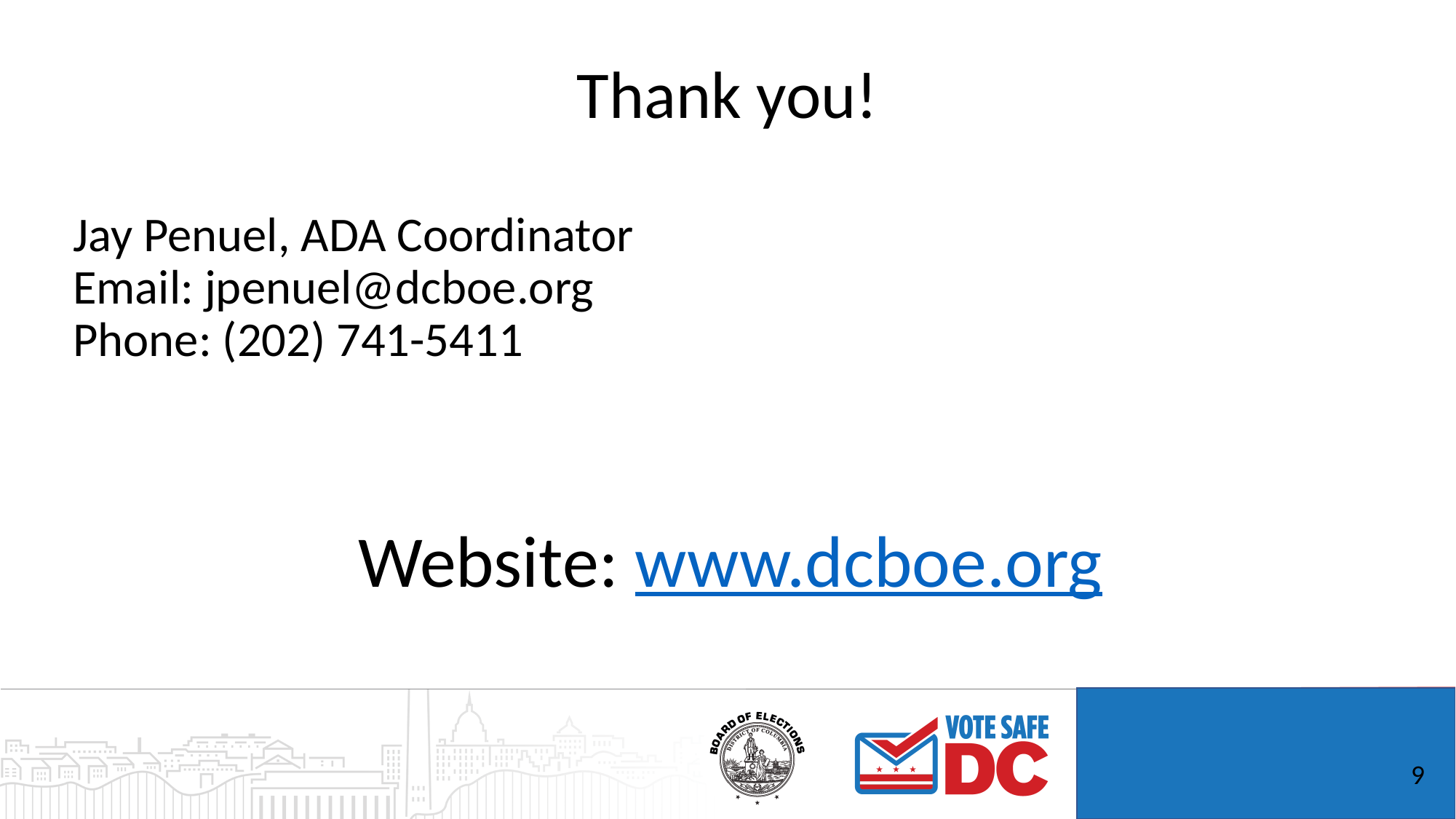

# Thank you!

Jay Penuel, ADA Coordinator
Email: jpenuel@dcboe.org
Phone: (202) 741-5411

Website: www.dcboe.org

9